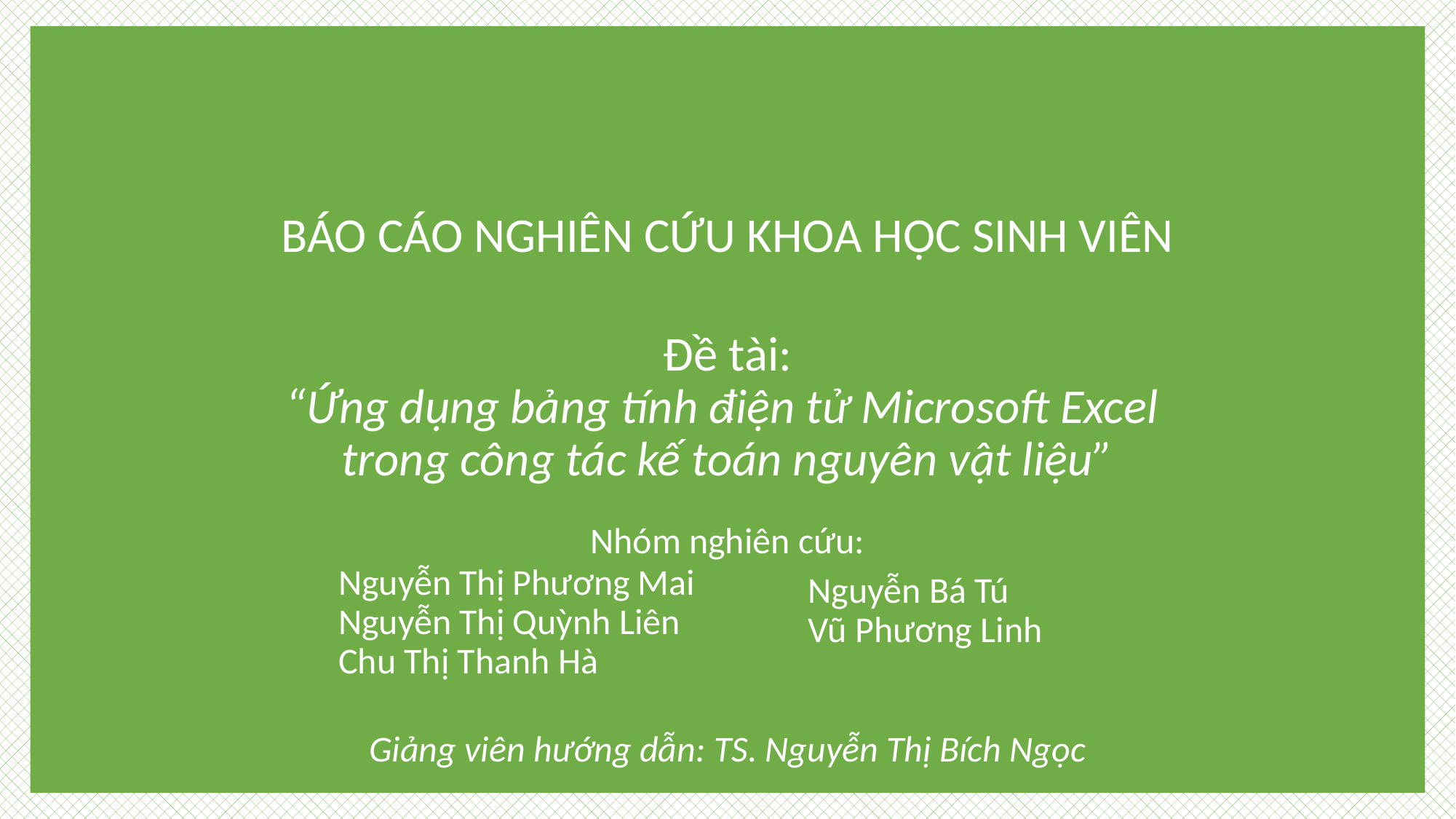

x
BÁO CÁO NGHIÊN CỨU KHOA HỌC SINH VIÊN
Đề tài:
“Ứng dụng bảng tính điện tử Microsoft Excel
trong công tác kế toán nguyên vật liệu”
Nhóm nghiên cứu:

Nguyễn Bá Tú
Vũ Phương Linh

Nguyễn Thị Phương Mai
Nguyễn Thị Quỳnh Liên
Chu Thị Thanh Hà

Giảng viên hướng dẫn: TS. Nguyễn Thị Bích Ngọc